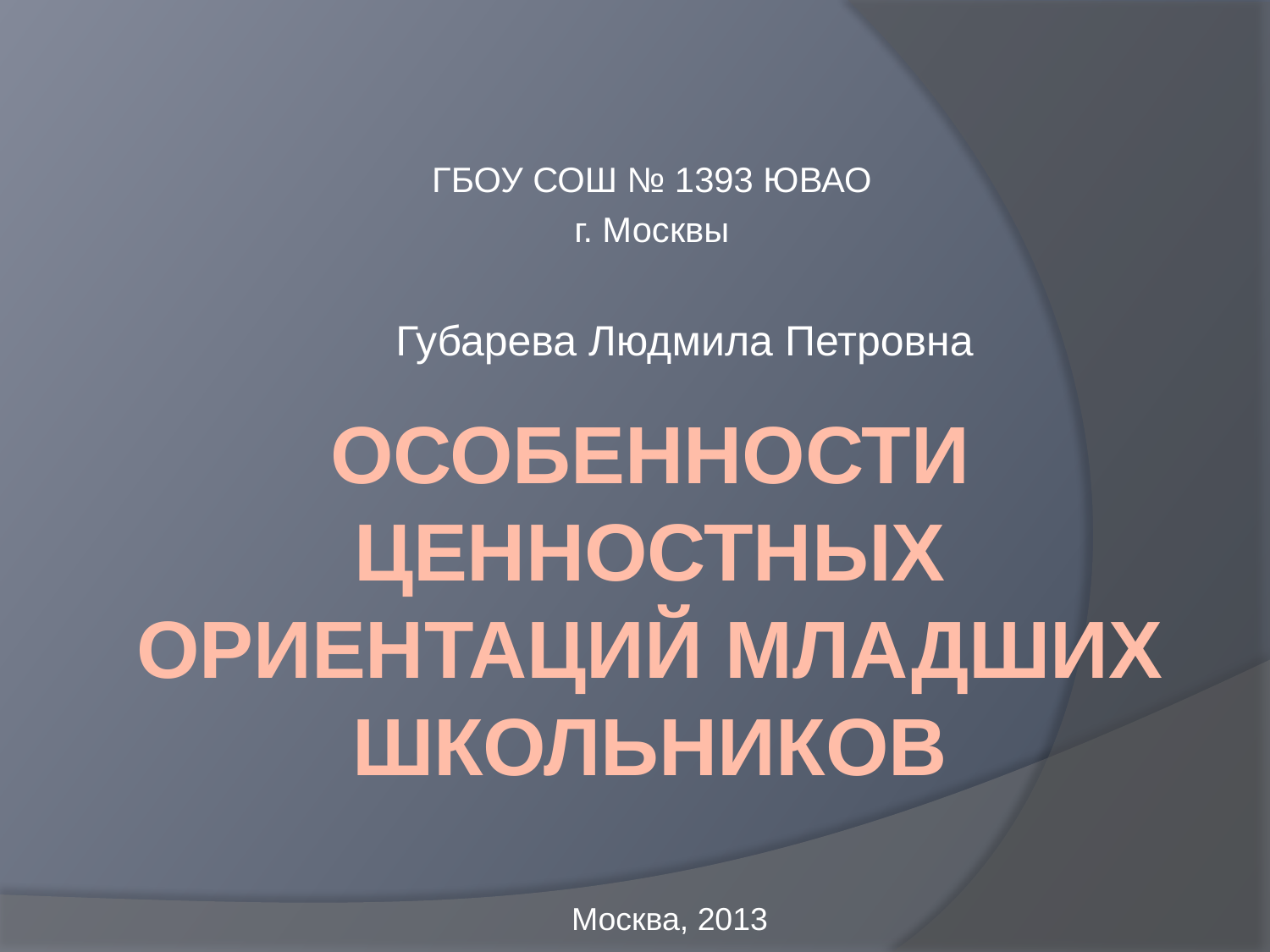

ГБОУ СОШ № 1393 ЮВАО
г. Москвы
Губарева Людмила Петровна
# Особенности ценностных ориентаций младших школьников
Москва, 2013